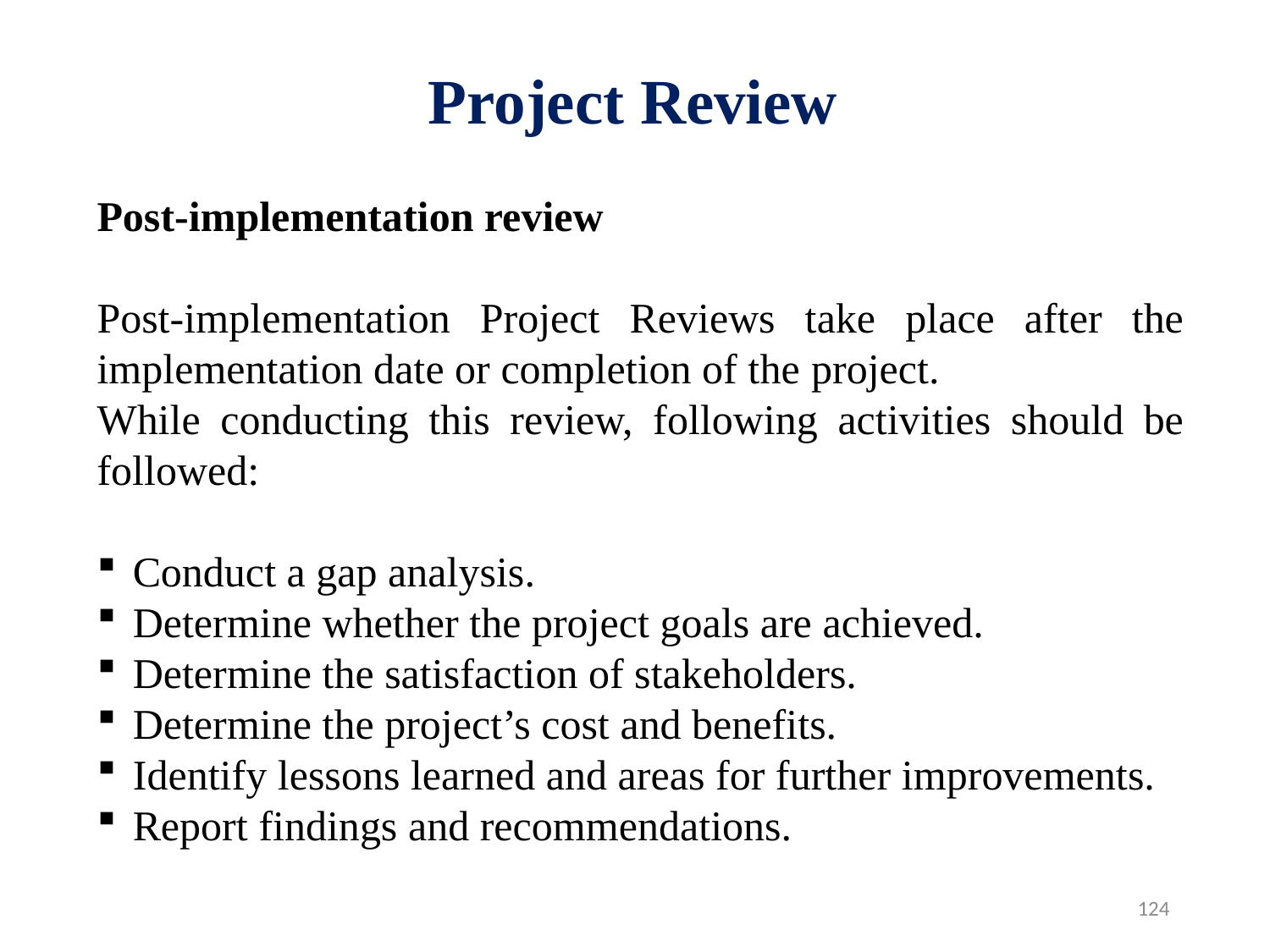

Project Review
Post-implementation review

Post-implementation Project Reviews take place after the implementation date or completion of the project.
While conducting this review, following activities should be followed:

Conduct a gap analysis.
Determine whether the project goals are achieved.
Determine the satisfaction of stakeholders.
Determine the project’s cost and benefits.
Identify lessons learned and areas for further improvements.
Report findings and recommendations.
124